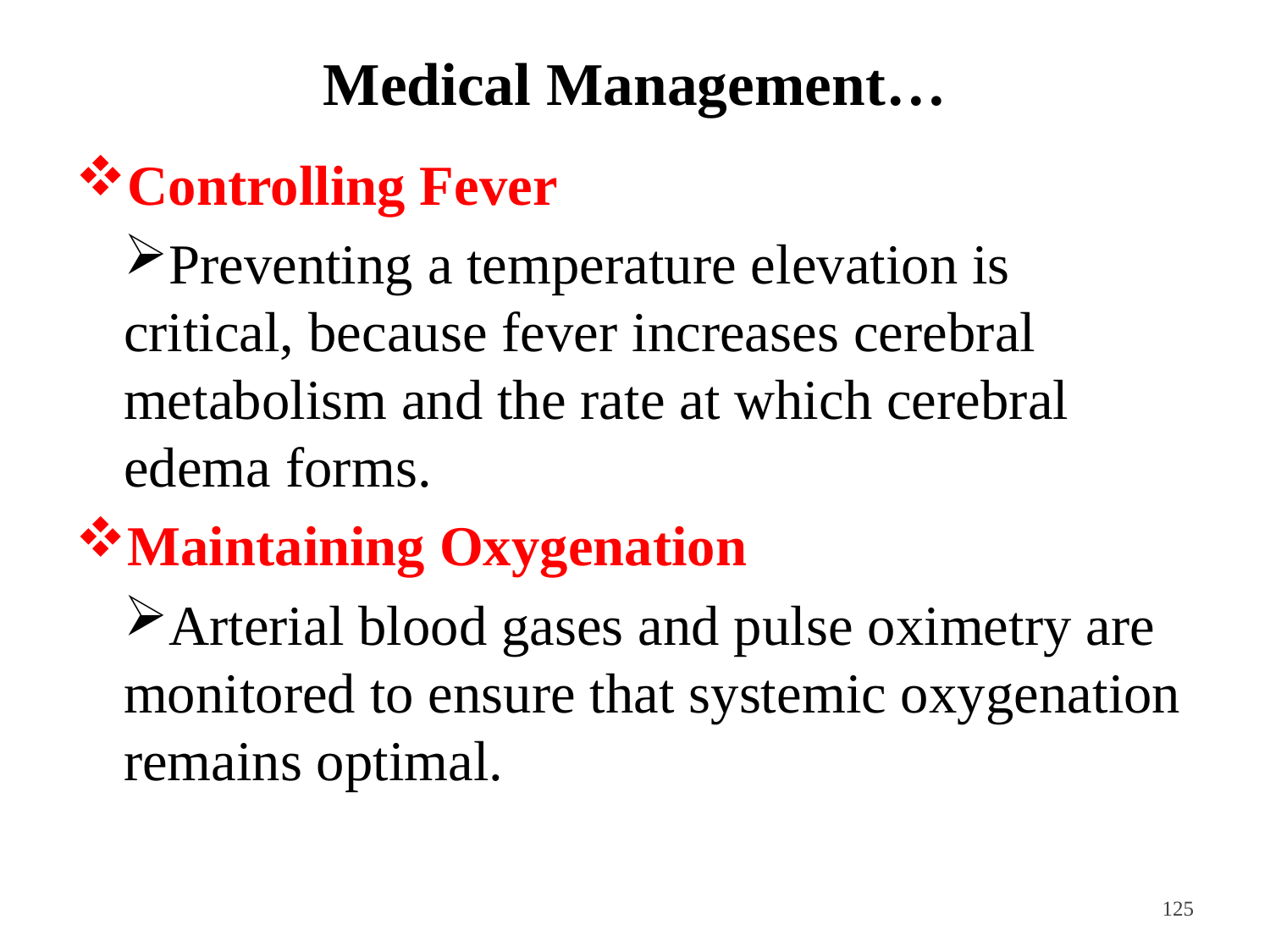

# Medical Management…
Controlling Fever
Preventing a temperature elevation is critical, because fever increases cerebral metabolism and the rate at which cerebral edema forms.
Maintaining Oxygenation
Arterial blood gases and pulse oximetry are monitored to ensure that systemic oxygenation remains optimal.

125